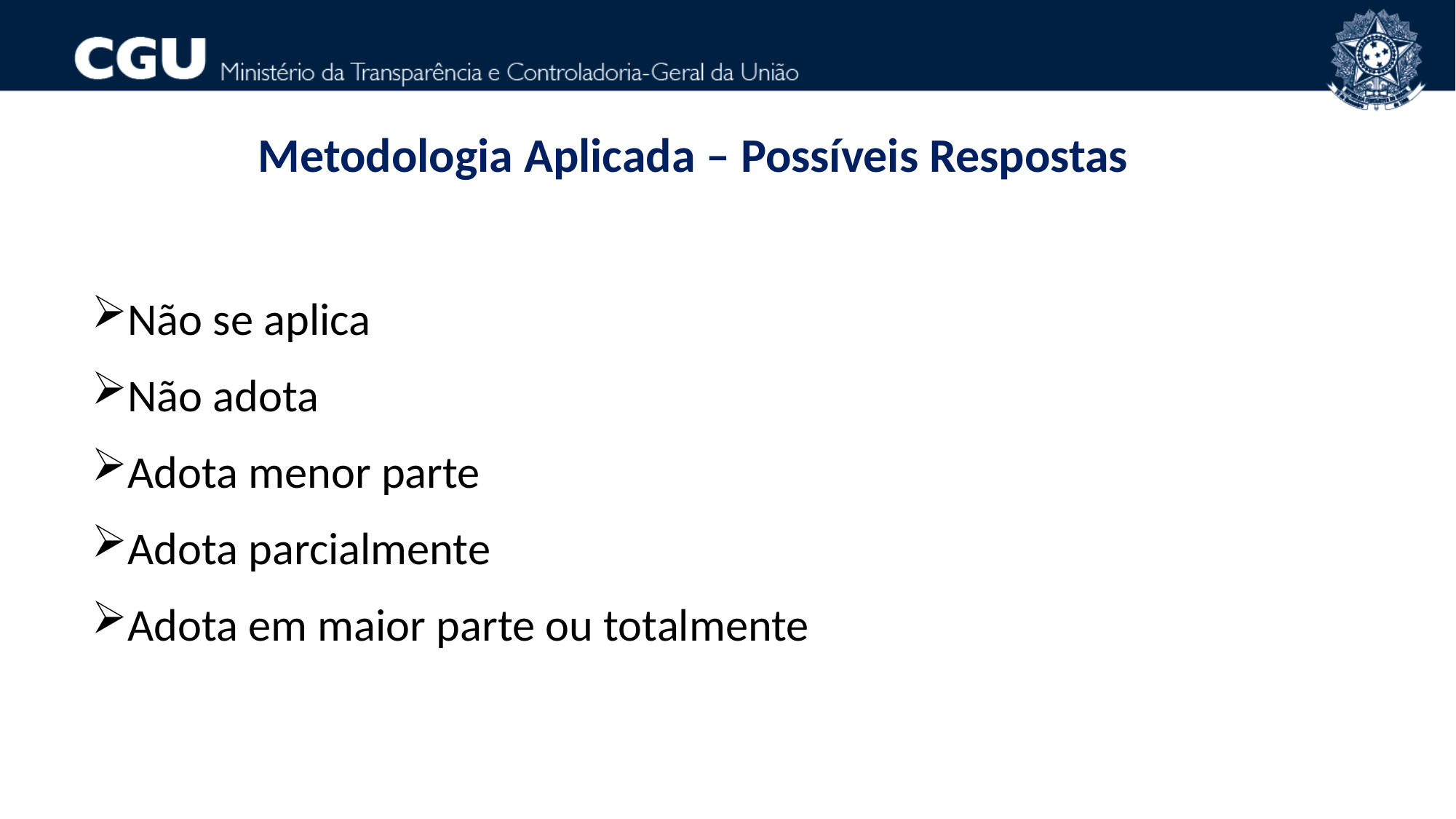

Metodologia Aplicada – Possíveis Respostas
Não se aplica
Não adota
Adota menor parte
Adota parcialmente
Adota em maior parte ou totalmente